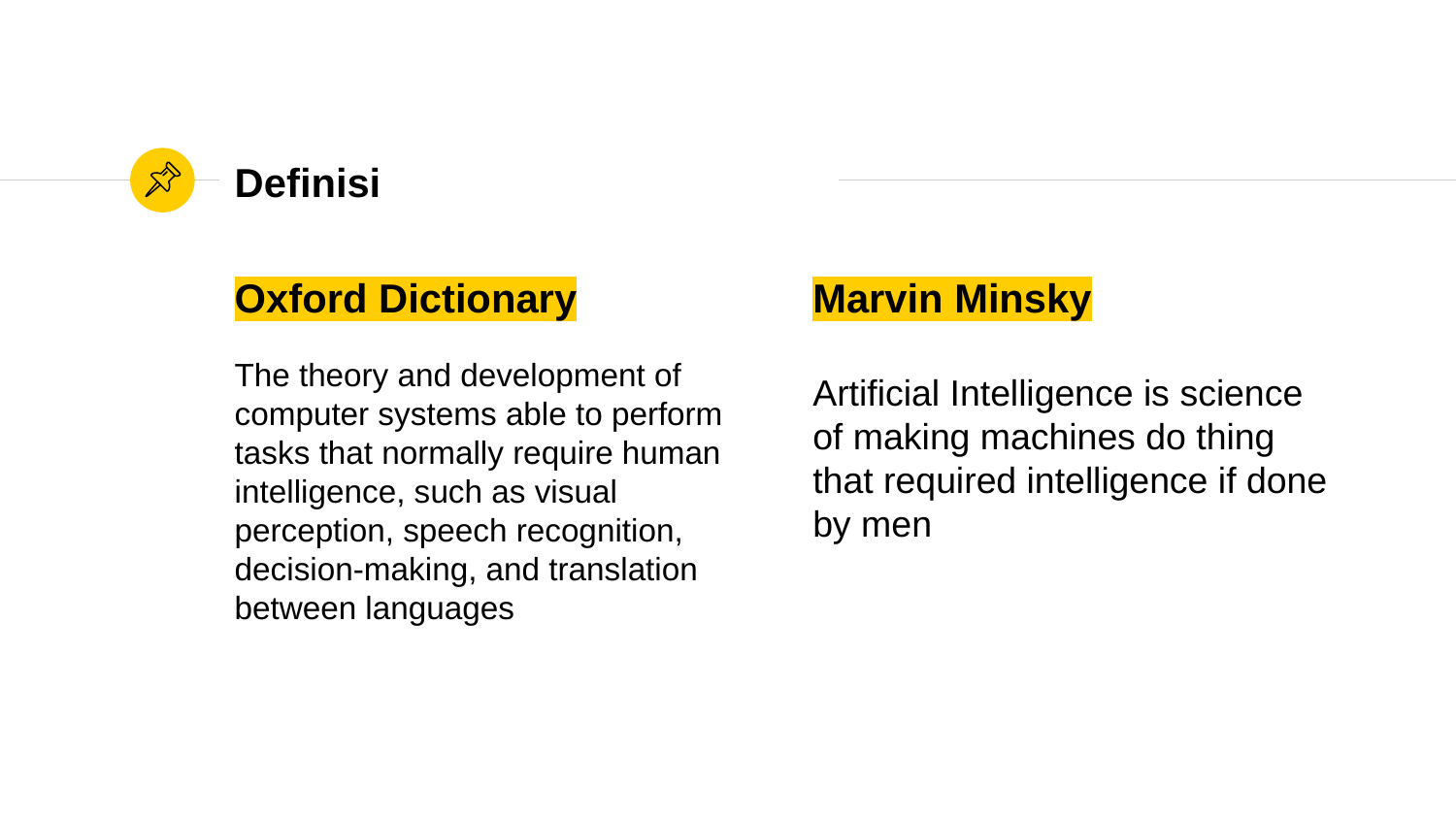

# Definisi

Oxford Dictionary

The theory and development of computer systems able to perform tasks that normally require human intelligence, such as visual perception, speech recognition, decision-making, and translation between languages
Marvin Minsky

Artificial Intelligence is science of making machines do thing that required intelligence if done by men